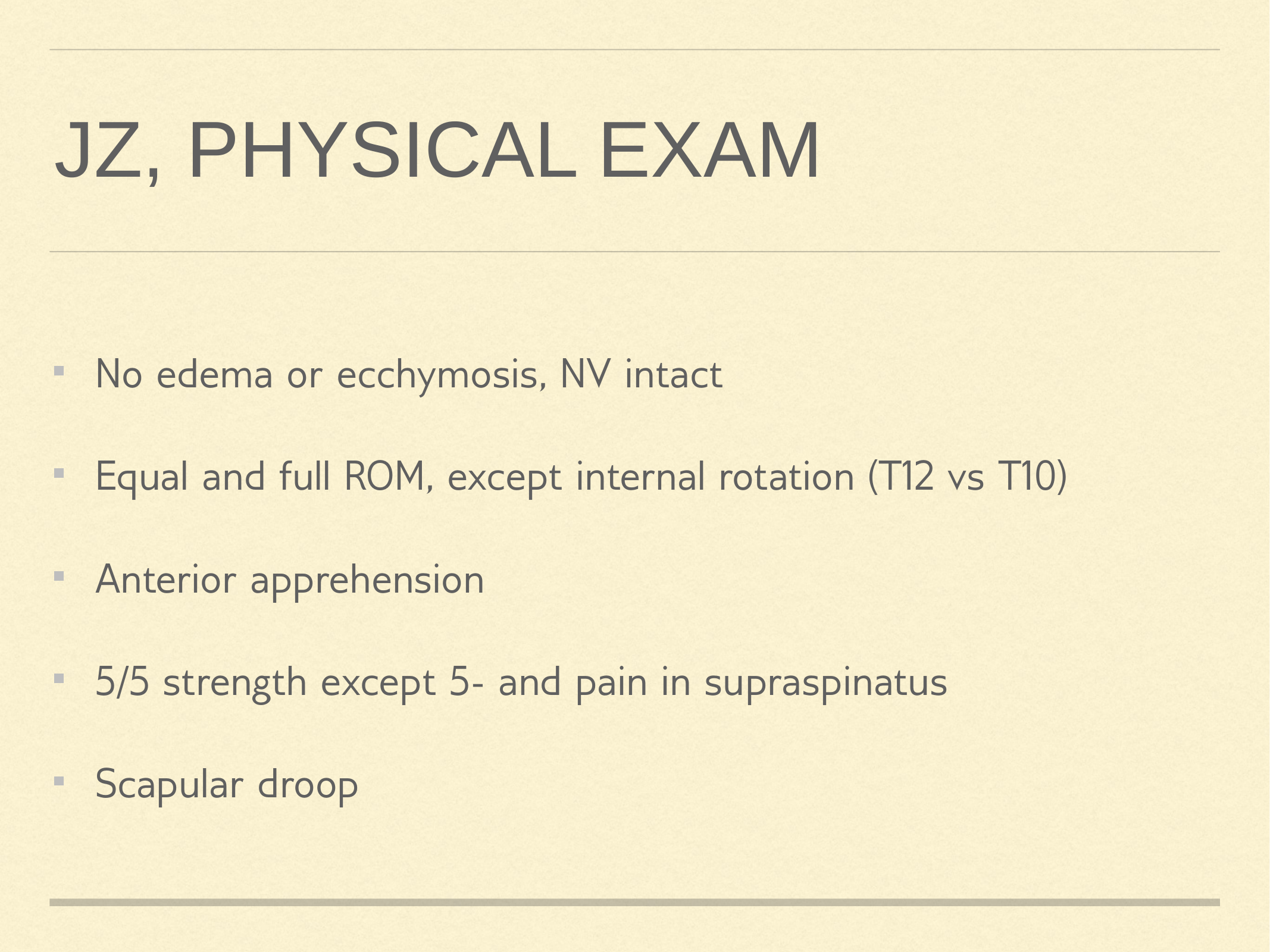

# JZ, Physical exam
No edema or ecchymosis, NV intact
Equal and full ROM, except internal rotation (T12 vs T10)
Anterior apprehension
5/5 strength except 5- and pain in supraspinatus
Scapular droop